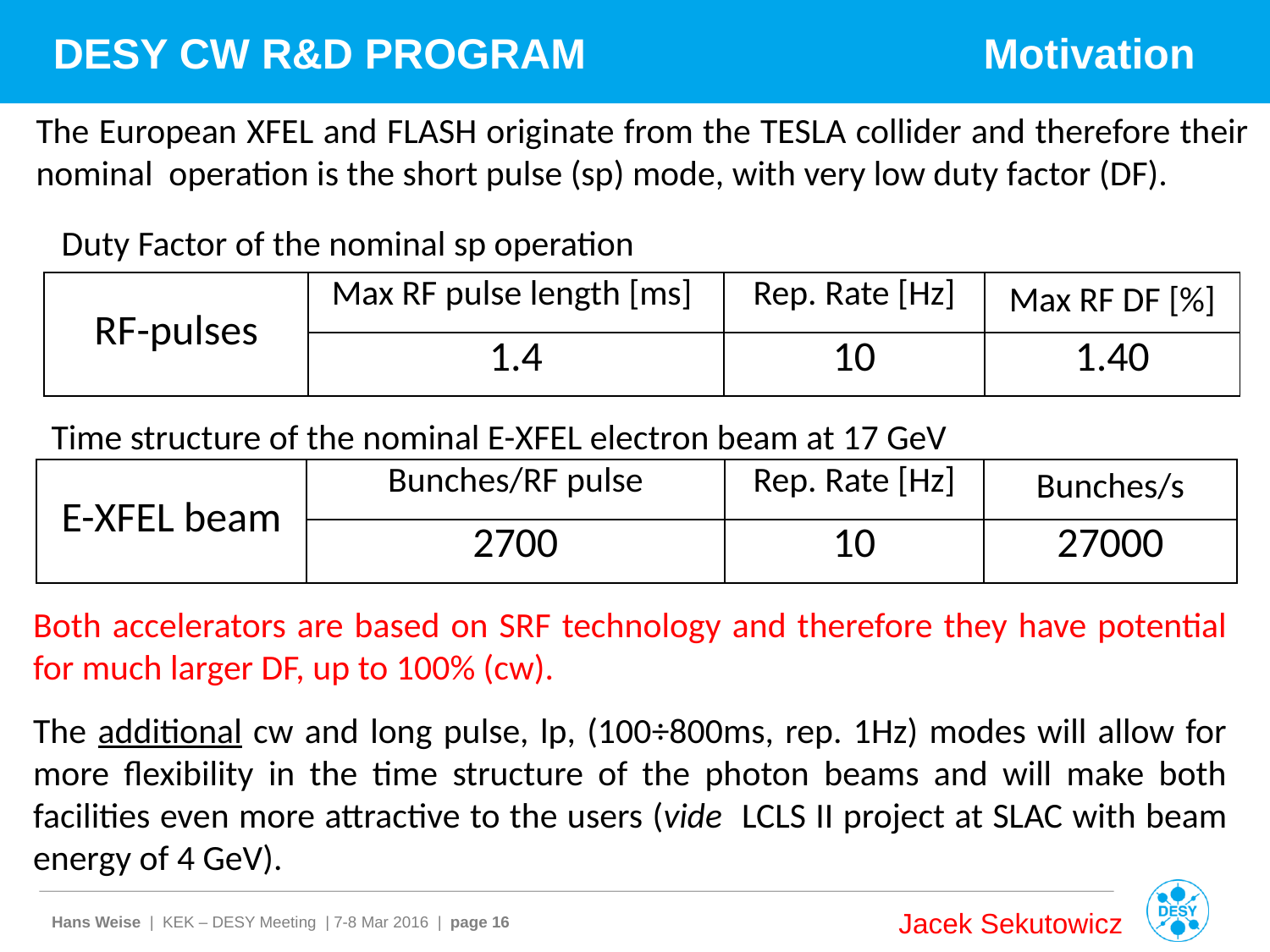

# DESY CW R&D PROGRAM 	                         Motivation
The European XFEL and FLASH originate from the TESLA collider and therefore their nominal  operation is the short pulse (sp) mode, with very low duty factor (DF).
Duty Factor of the nominal sp operation
| RF-pulses | Max RF pulse length [ms] | Rep. Rate [Hz] | Max RF DF [%] |
| --- | --- | --- | --- |
|  | 1.4 | 10 | 1.40 |
Time structure of the nominal E-XFEL electron beam at 17 GeV
| E-XFEL beam | Bunches/RF pulse | Rep. Rate [Hz] | Bunches/s |
| --- | --- | --- | --- |
|  | 2700 | 10 | 27000 |
Both accelerators are based on SRF technology and therefore they have potential for much larger DF, up to 100% (cw).
The additional cw and long pulse, lp, (100÷800ms, rep. 1Hz) modes will allow for more flexibility in the time structure of the photon beams and will make both facilities even more attractive to the users (vide  LCLS II project at SLAC with beam energy of 4 GeV).
Jacek Sekutowicz